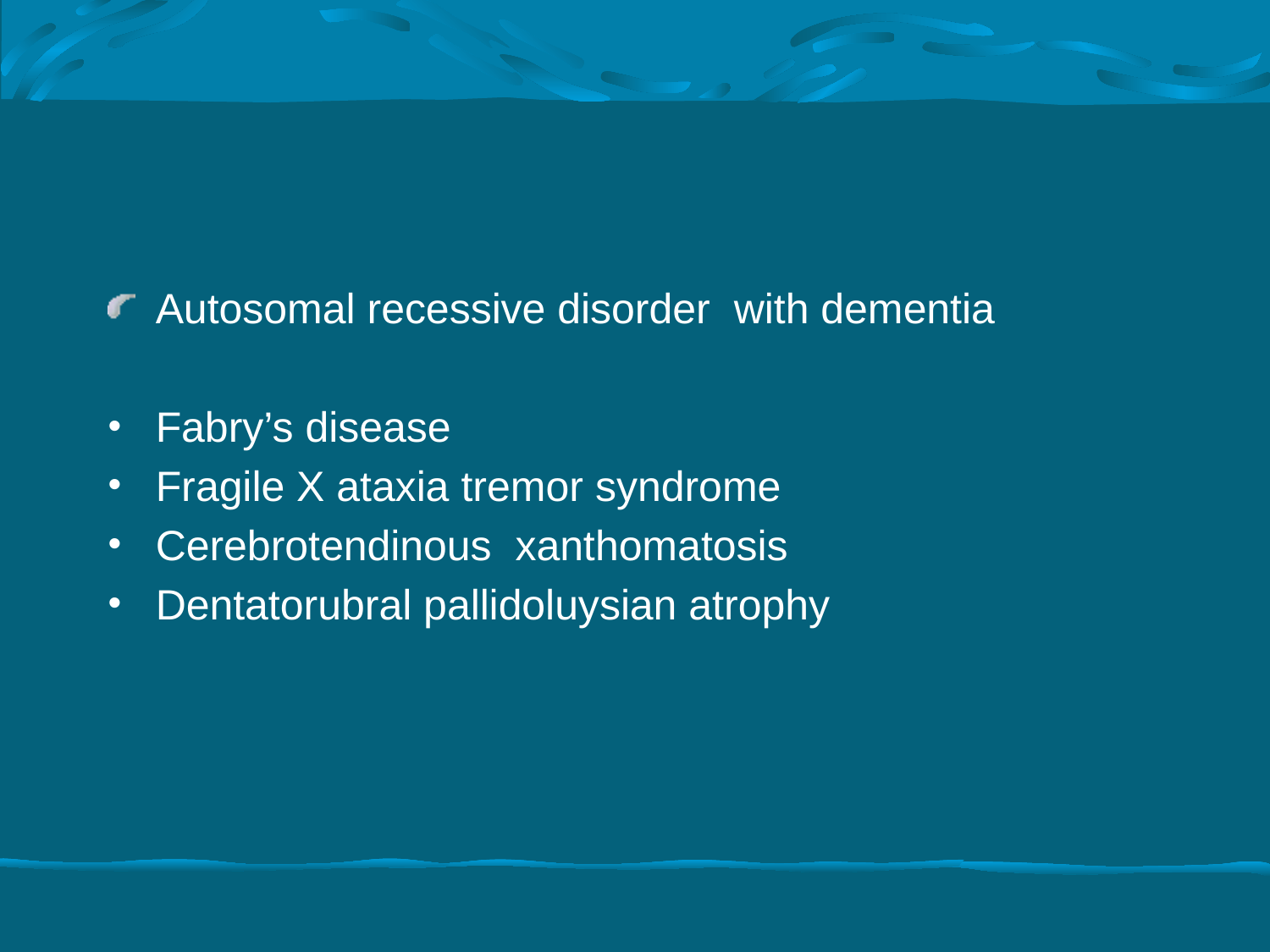

#
Autosomal recessive disorder  with dementia

Fabry’s disease
Fragile X ataxia tremor syndrome
Cerebrotendinous  xanthomatosis
Dentatorubral pallidoluysian atrophy